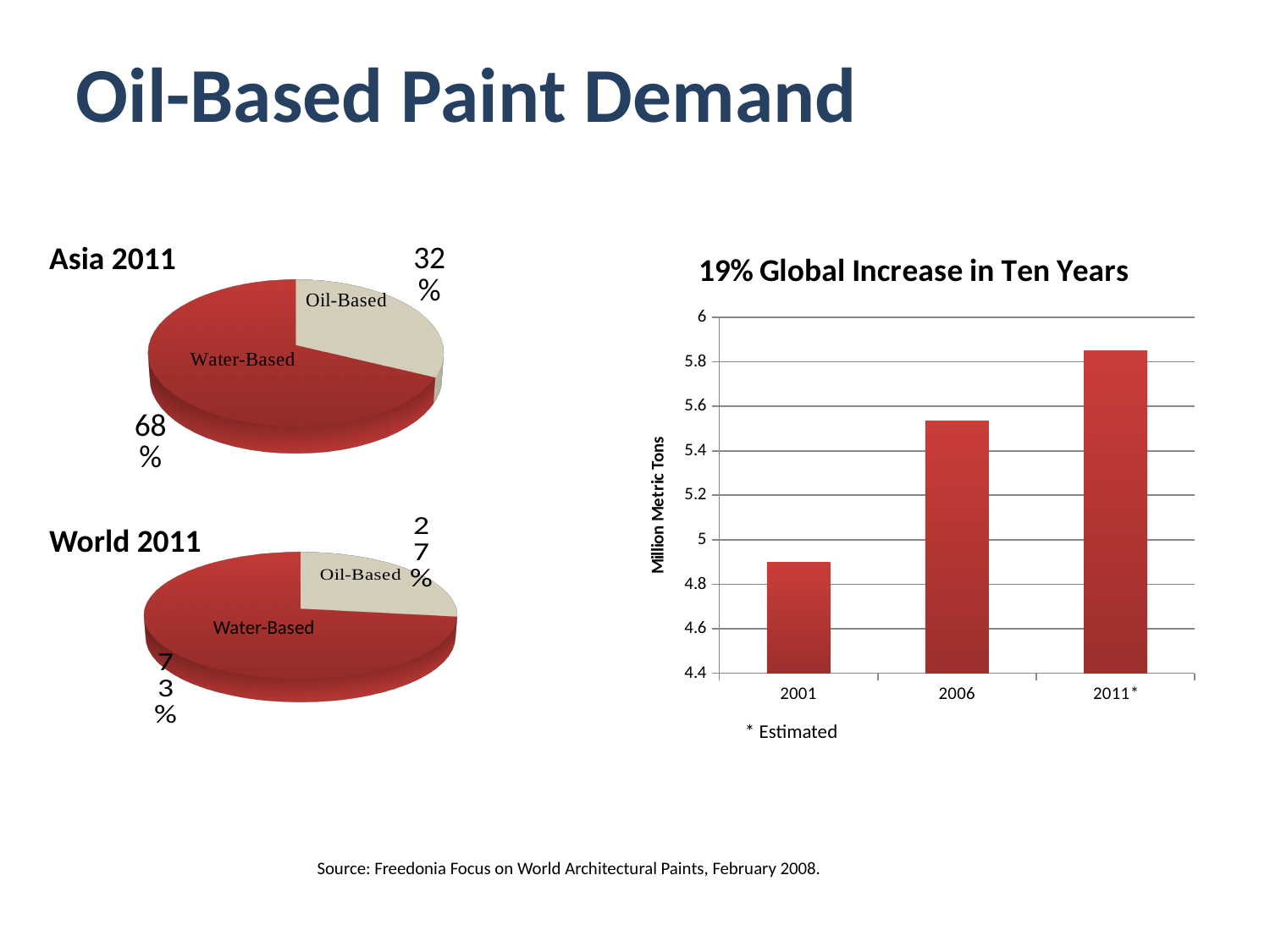

Oil-Based Paint Demand
Asia 2011

[unsupported chart]

### Chart: 19% Global Increase in Ten Years

| Category | Oil-based |
|---|---|
| 2001 | 4.9 |
| 2006 | 5.535 |
| 2011* | 5.85 |

[unsupported chart]

World 2011
Water-Based
* Estimated
Source: Freedonia Focus on World Architectural Paints, February 2008.